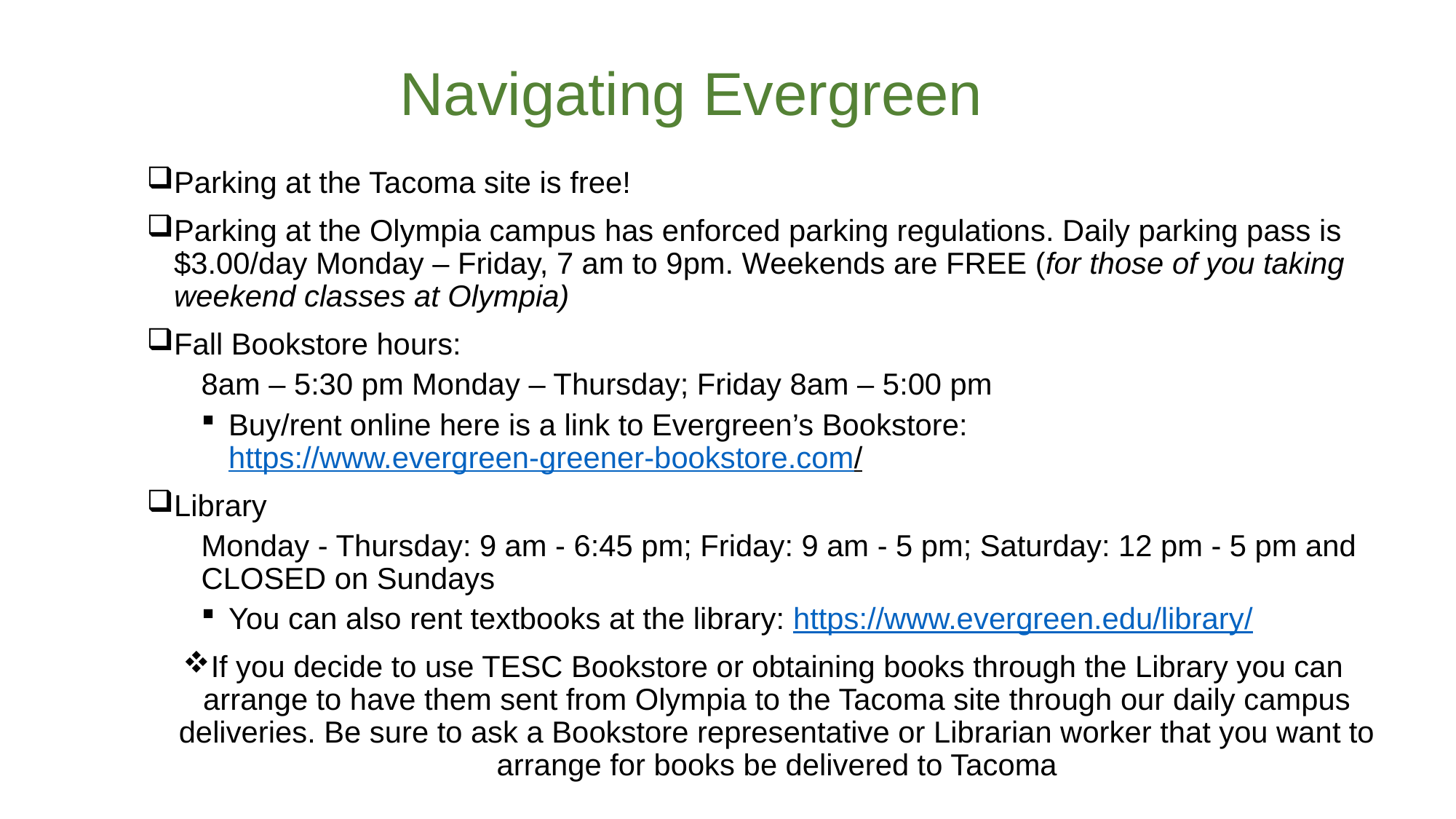

# Navigating Evergreen
Parking at the Tacoma site is free!
Parking at the Olympia campus has enforced parking regulations. Daily parking pass is $3.00/day Monday – Friday, 7 am to 9pm. Weekends are FREE (for those of you taking weekend classes at Olympia)
Fall Bookstore hours:
8am – 5:30 pm Monday – Thursday; Friday 8am – 5:00 pm
Buy/rent online here is a link to Evergreen’s Bookstore: https://www.evergreen-greener-bookstore.com/
Library
Monday - Thursday: 9 am - 6:45 pm; Friday: 9 am - 5 pm; Saturday: 12 pm - 5 pm and CLOSED on Sundays
You can also rent textbooks at the library: https://www.evergreen.edu/library/
If you decide to use TESC Bookstore or obtaining books through the Library you can arrange to have them sent from Olympia to the Tacoma site through our daily campus deliveries. Be sure to ask a Bookstore representative or Librarian worker that you want to arrange for books be delivered to Tacoma